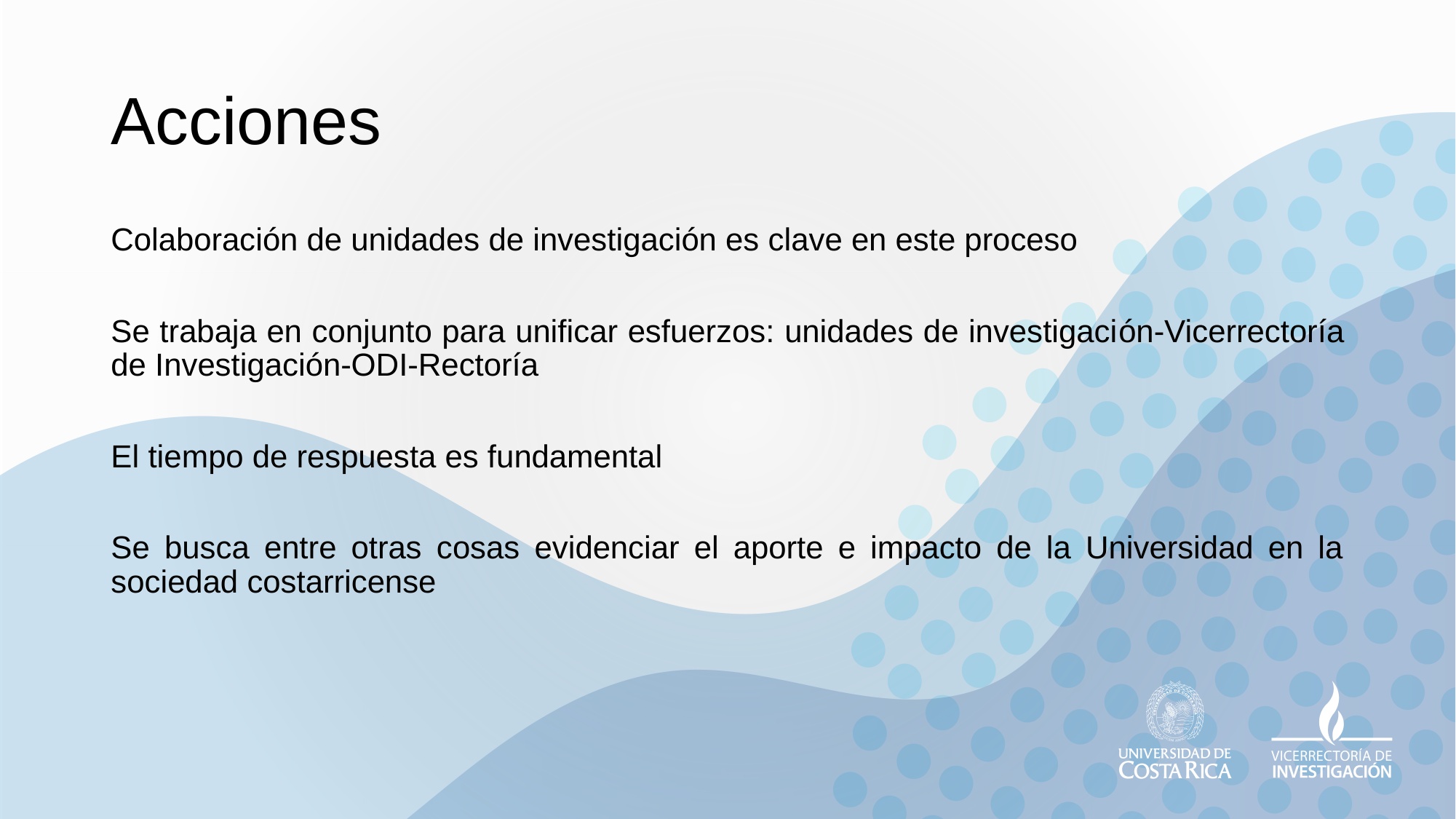

# Acciones
Colaboración de unidades de investigación es clave en este proceso

Se trabaja en conjunto para unificar esfuerzos: unidades de investigación-Vicerrectoría de Investigación-ODI-Rectoría

El tiempo de respuesta es fundamental

Se busca entre otras cosas evidenciar el aporte e impacto de la Universidad en la sociedad costarricense